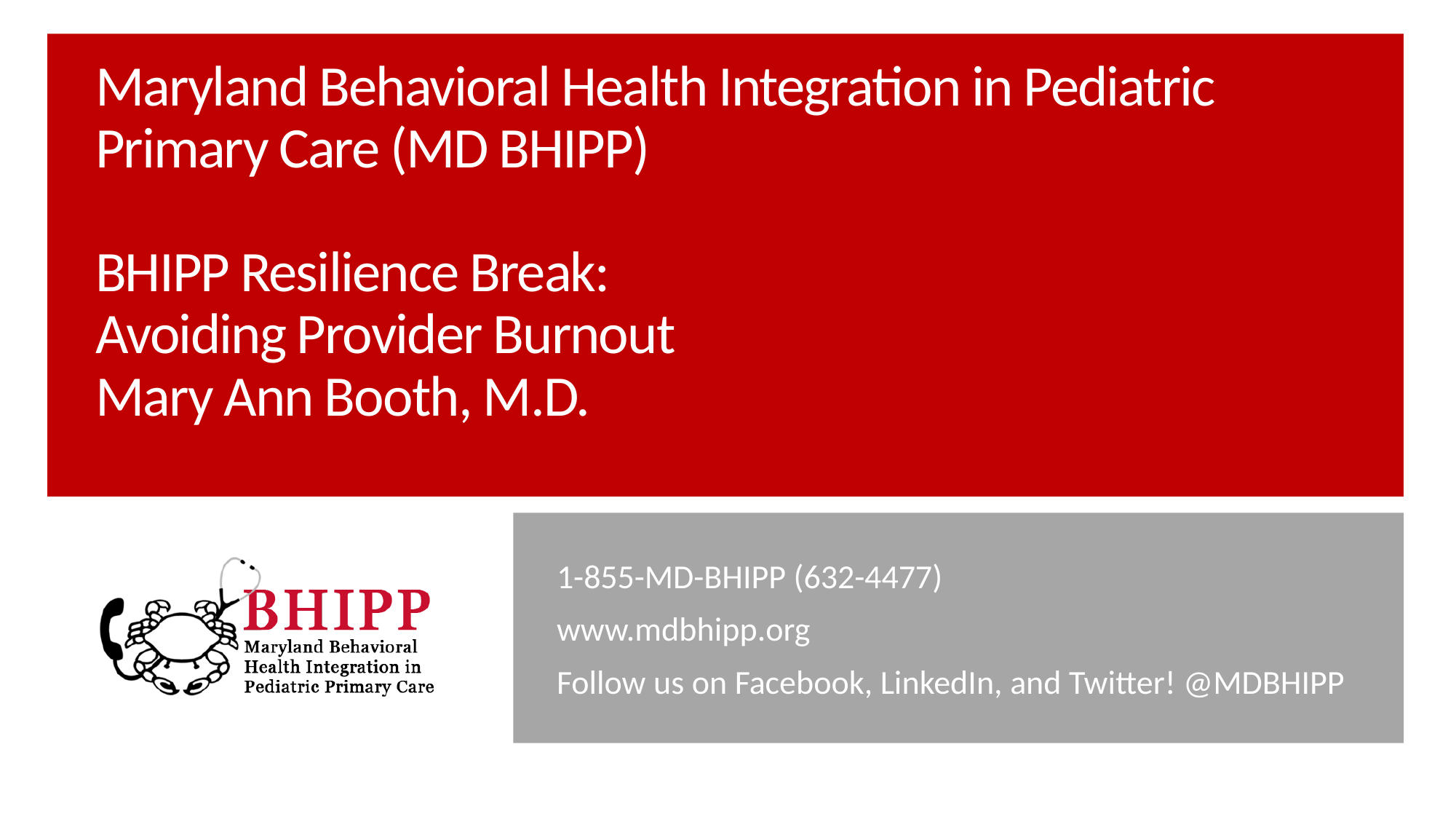

# Maryland Behavioral Health Integration in Pediatric Primary Care (MD BHIPP) BHIPP Resilience Break: Avoiding Provider Burnout Mary Ann Booth, M.D.
1-855-MD-BHIPP (632-4477)
www.mdbhipp.org
Follow us on Facebook, LinkedIn, and Twitter! @MDBHIPP